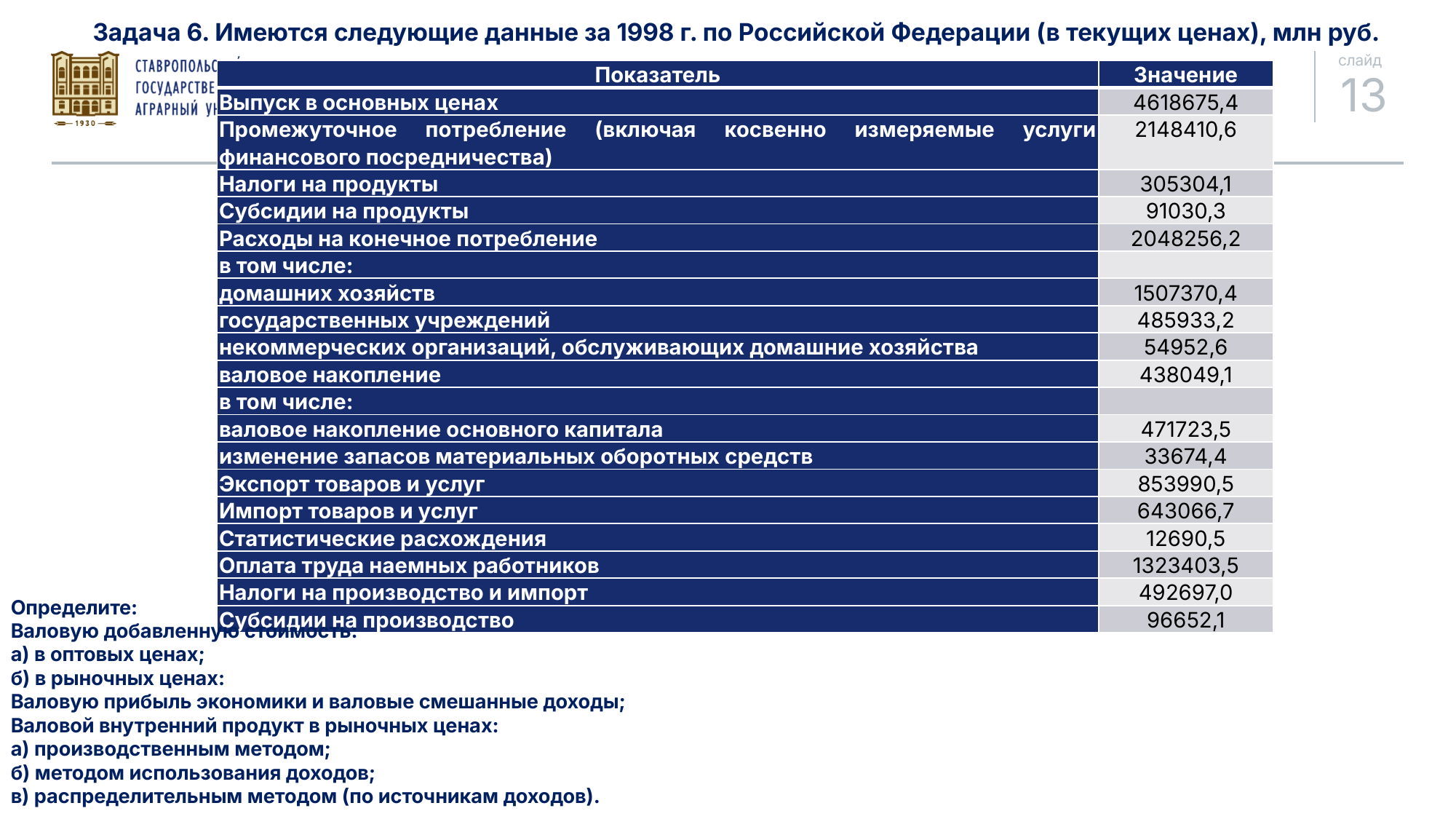

Задача 6. Имеются следующие данные за 1998 г. по Российской Федерации (в текущих ценах), млн руб.
| Показатель | Значение |
| --- | --- |
| Выпуск в основных ценах | 4618675,4 |
| Промежуточное потребление (включая косвенно измеряемые услуги финансового посредничества) | 2148410,6 |
| Налоги на продукты | 305304,1 |
| Субсидии на продукты | 91030,3 |
| Расходы на конечное потребление | 2048256,2 |
| в том числе: |  |
| домашних хозяйств | 1507370,4 |
| государственных учреждений | 485933,2 |
| некоммерческих организаций, обслуживающих домашние хозяйства | 54952,6 |
| валовое накопление | 438049,1 |
| в том числе: |  |
| валовое накопление основного капитала | 471723,5 |
| изменение запасов материальных оборотных средств | 33674,4 |
| Экспорт товаров и услуг | 853990,5 |
| Импорт товаров и услуг | 643066,7 |
| Статистические расхождения | 12690,5 |
| Оплата труда наемных работников | 1323403,5 |
| Налоги на производство и импорт | 492697,0 |
| Субсидии на производство | 96652,1 |

Определите:
Валовую добавленную стоимость:
а) в оптовых ценах;
б) в рыночных ценах:
Валовую прибыль экономики и валовые смешанные доходы;
Валовой внутренний продукт в рыночных ценах:
а) производственным методом;
б) методом использования доходов;
в) распределительным методом (по источникам доходов).